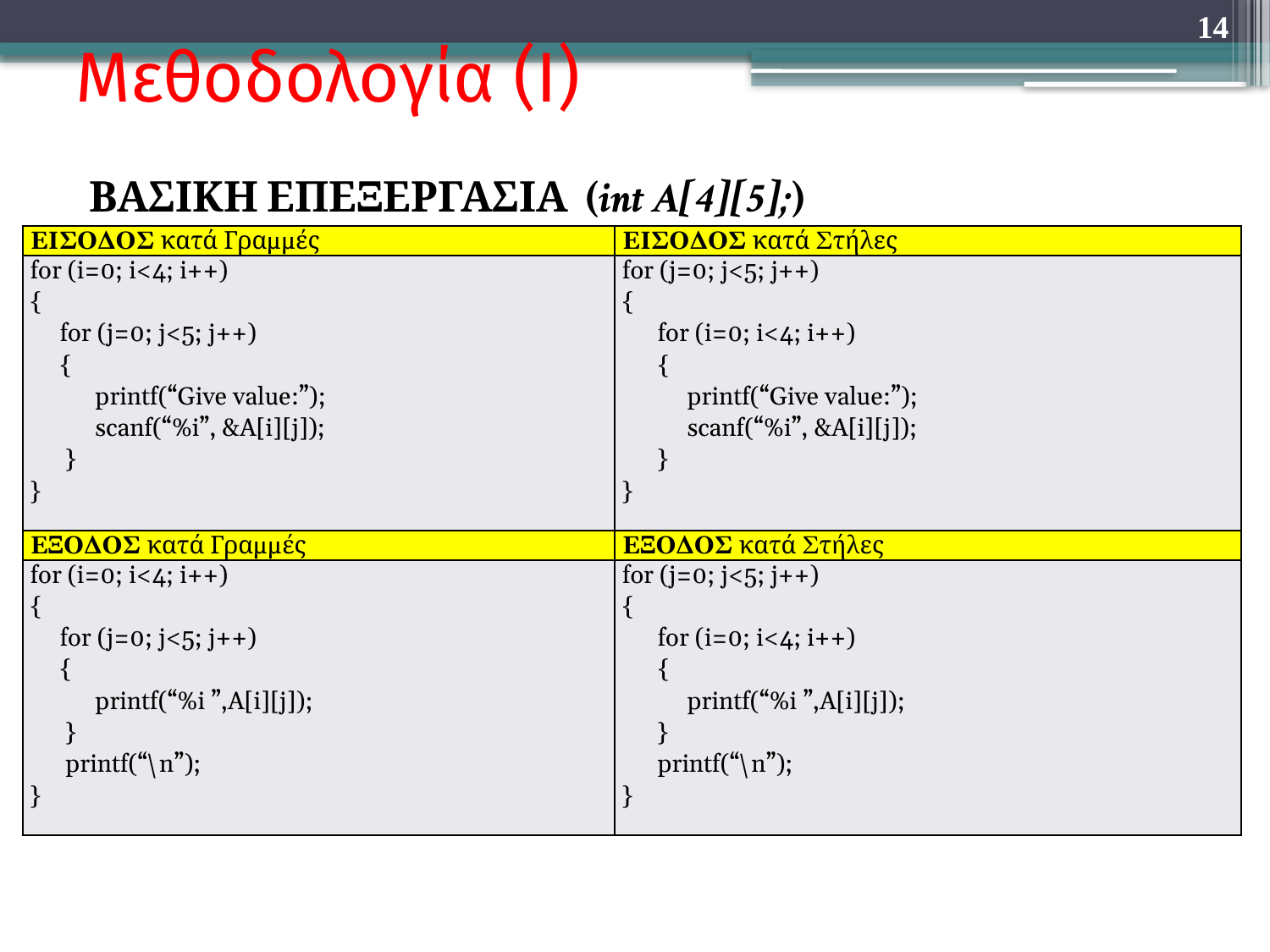

# Μεθοδολογία (Ι)
14
ΒΑΣΙΚΗ ΕΠΕΞΕΡΓΑΣΙΑ  (int A[4][5];)
| ΕΙΣΟΔΟΣ κατά Γραμμές | ΕΙΣΟΔΟΣ κατά Στήλες |
| --- | --- |
| for (i=0; i<4; i++) { for (j=0; j<5; j++) { printf(“Give value:”); scanf(“%i”, &A[i][j]); } } | for (j=0; j<5; j++) { for (i=0; i<4; i++) { printf(“Give value:”); scanf(“%i”, &A[i][j]); } } |
| ΕΞΟΔΟΣ κατά Γραμμές | ΕΞΟΔΟΣ κατά Στήλες |
| for (i=0; i<4; i++) { for (j=0; j<5; j++) { printf(“%i ”,A[i][j]); } printf(“\n”); } | for (j=0; j<5; j++) { for (i=0; i<4; i++) { printf(“%i ”,A[i][j]); } printf(“\n”); } |